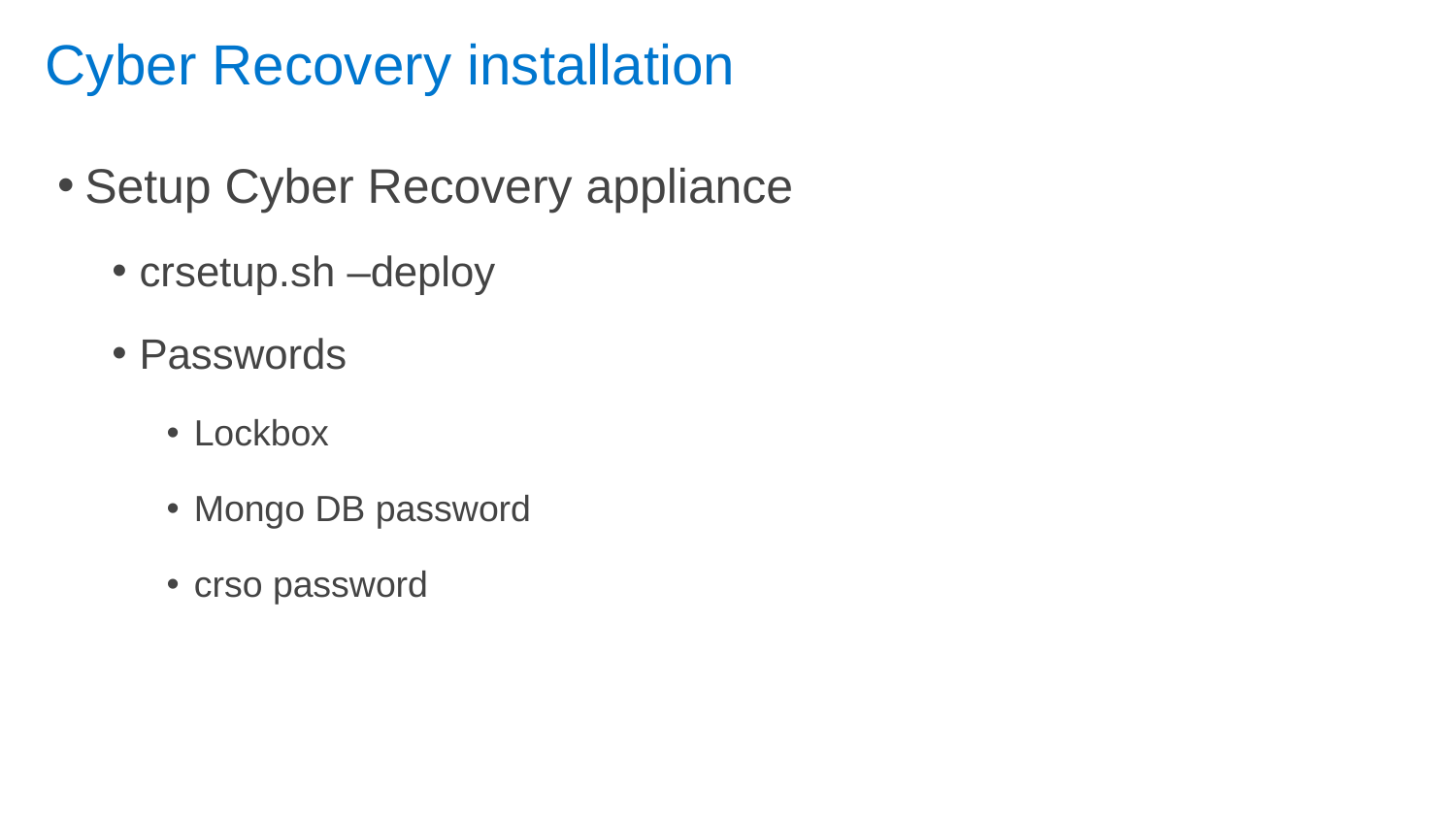

# Cyber Recovery installation
Setup Cyber Recovery appliance
crsetup.sh –deploy
Passwords
Lockbox
Mongo DB password
crso password